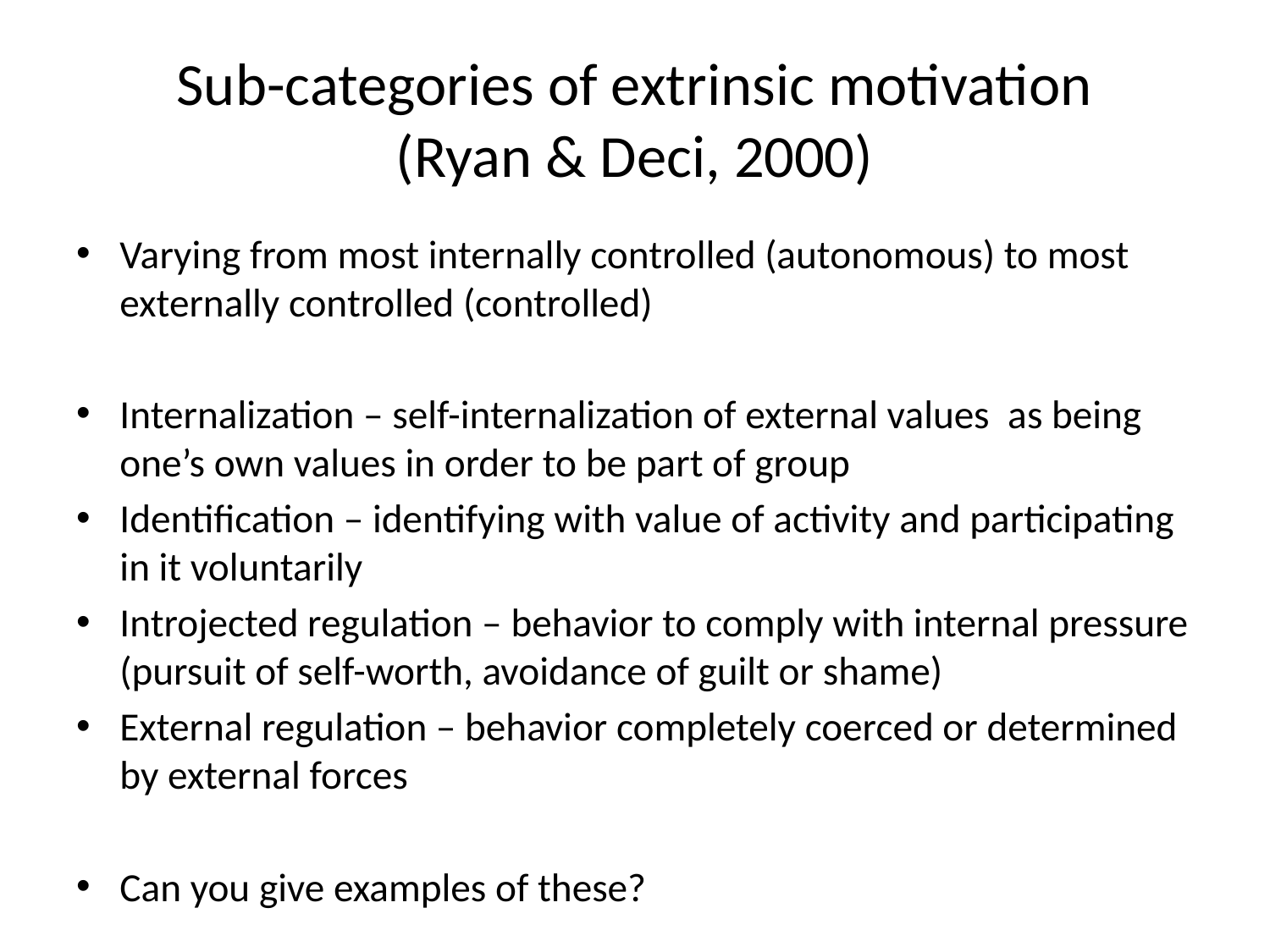

# Sub-categories of extrinsic motivation (Ryan & Deci, 2000)
Varying from most internally controlled (autonomous) to most externally controlled (controlled)

Internalization – self-internalization of external values  as being one’s own values in order to be part of group
Identification – identifying with value of activity and participating in it voluntarily
Introjected regulation – behavior to comply with internal pressure (pursuit of self-worth, avoidance of guilt or shame)
External regulation – behavior completely coerced or determined by external forces

Can you give examples of these?